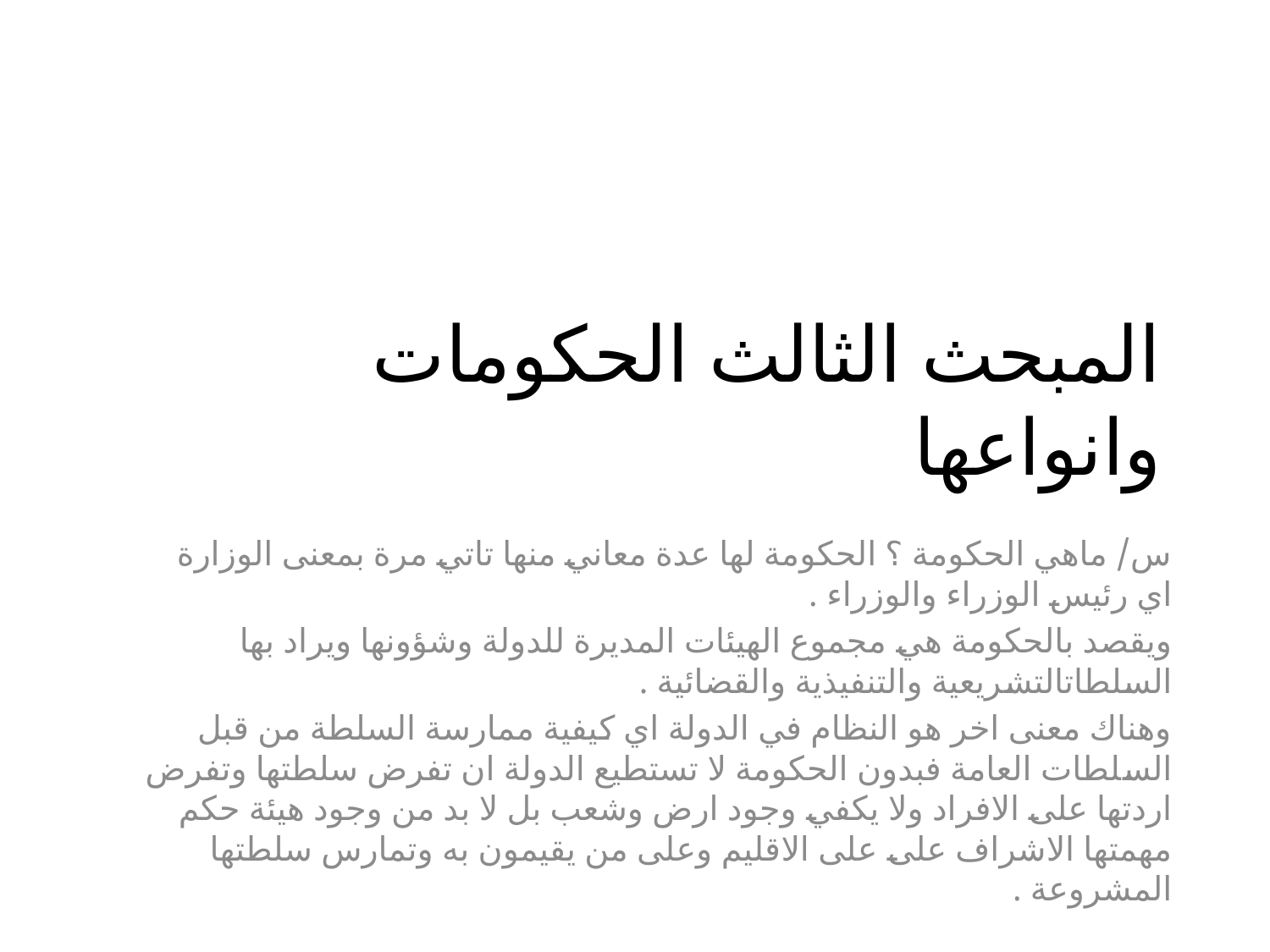

# المبحث الثالث الحكومات وانواعها
س/ ماهي الحكومة ؟ الحكومة لها عدة معاني منها تاتي مرة بمعنى الوزارة اي رئيس الوزراء والوزراء .
ويقصد بالحكومة هي مجموع الهيئات المديرة للدولة وشؤونها ويراد بها السلطاتالتشريعية والتنفيذية والقضائية .
وهناك معنى اخر هو النظام في الدولة اي كيفية ممارسة السلطة من قبل السلطات العامة فبدون الحكومة لا تستطيع الدولة ان تفرض سلطتها وتفرض اردتها على الافراد ولا يكفي وجود ارض وشعب بل لا بد من وجود هيئة حكم مهمتها الاشراف على على الاقليم وعلى من يقيمون به وتمارس سلطتها المشروعة .